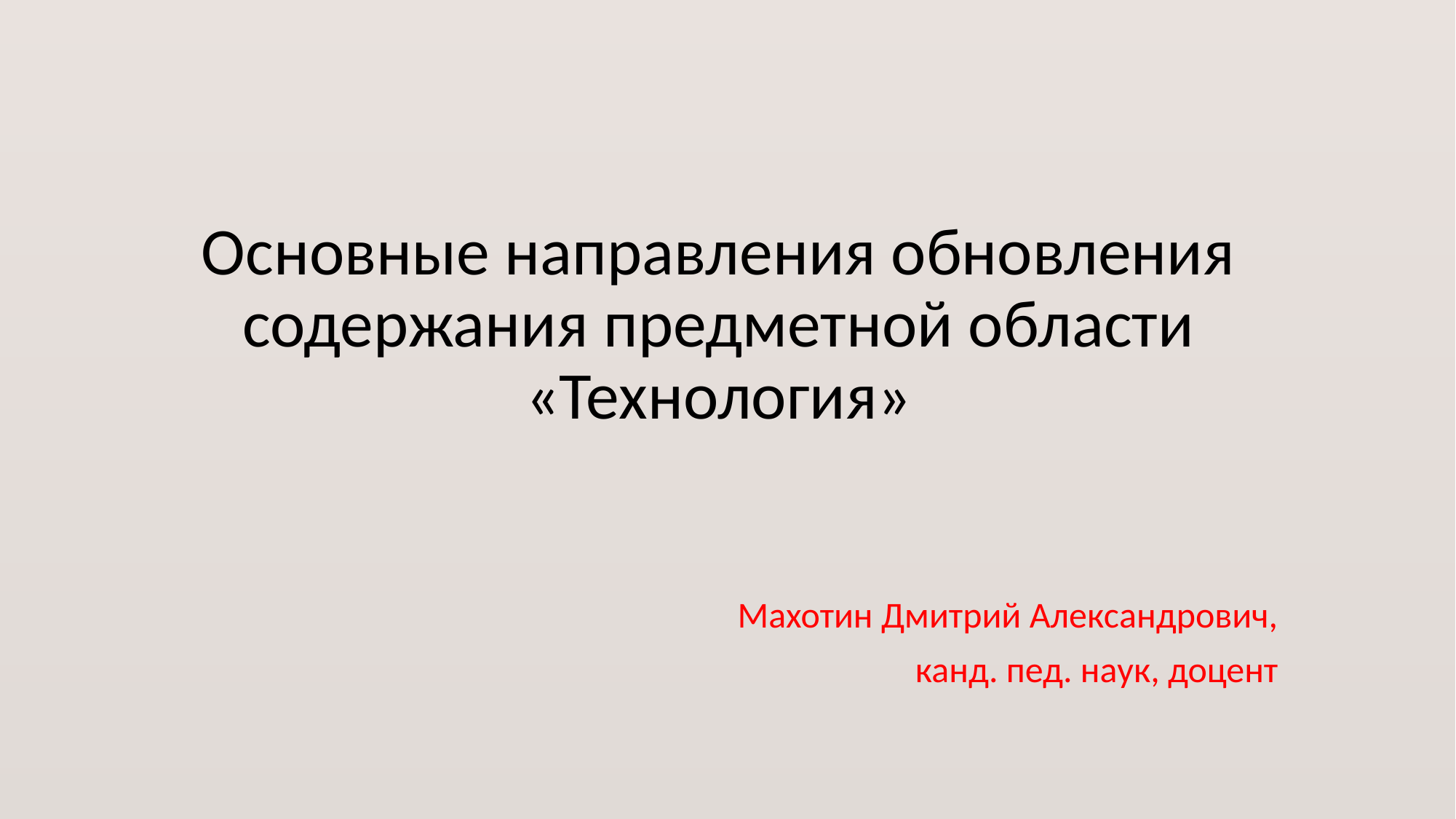

# Основные направления обновления содержания предметной области «Технология»
Махотин Дмитрий Александрович,
канд. пед. наук, доцент